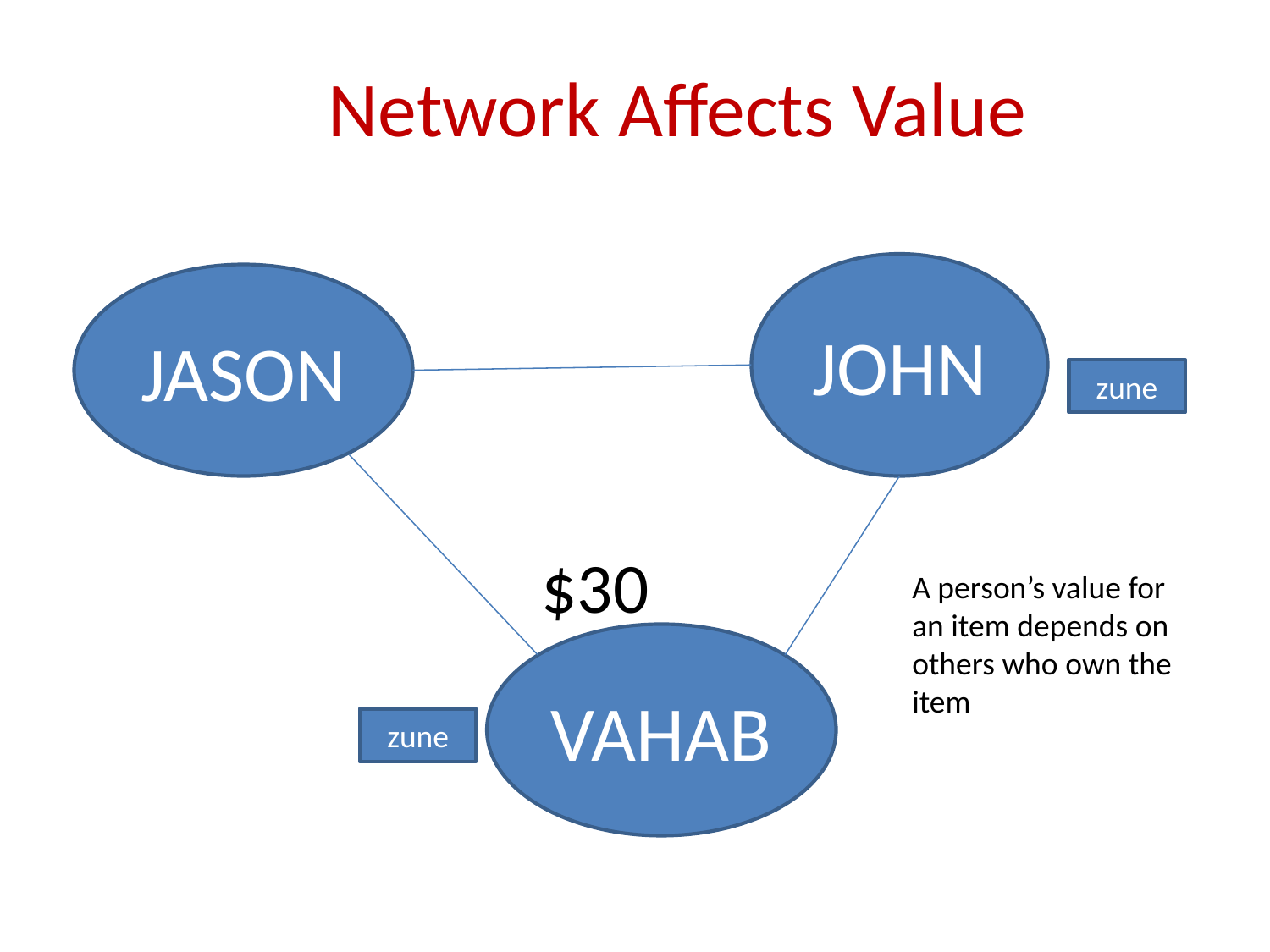

# Network Affects Value
JOHN
JASON
zune
$30
A person’s value for an item depends on others who own the item
VAHAB
zune